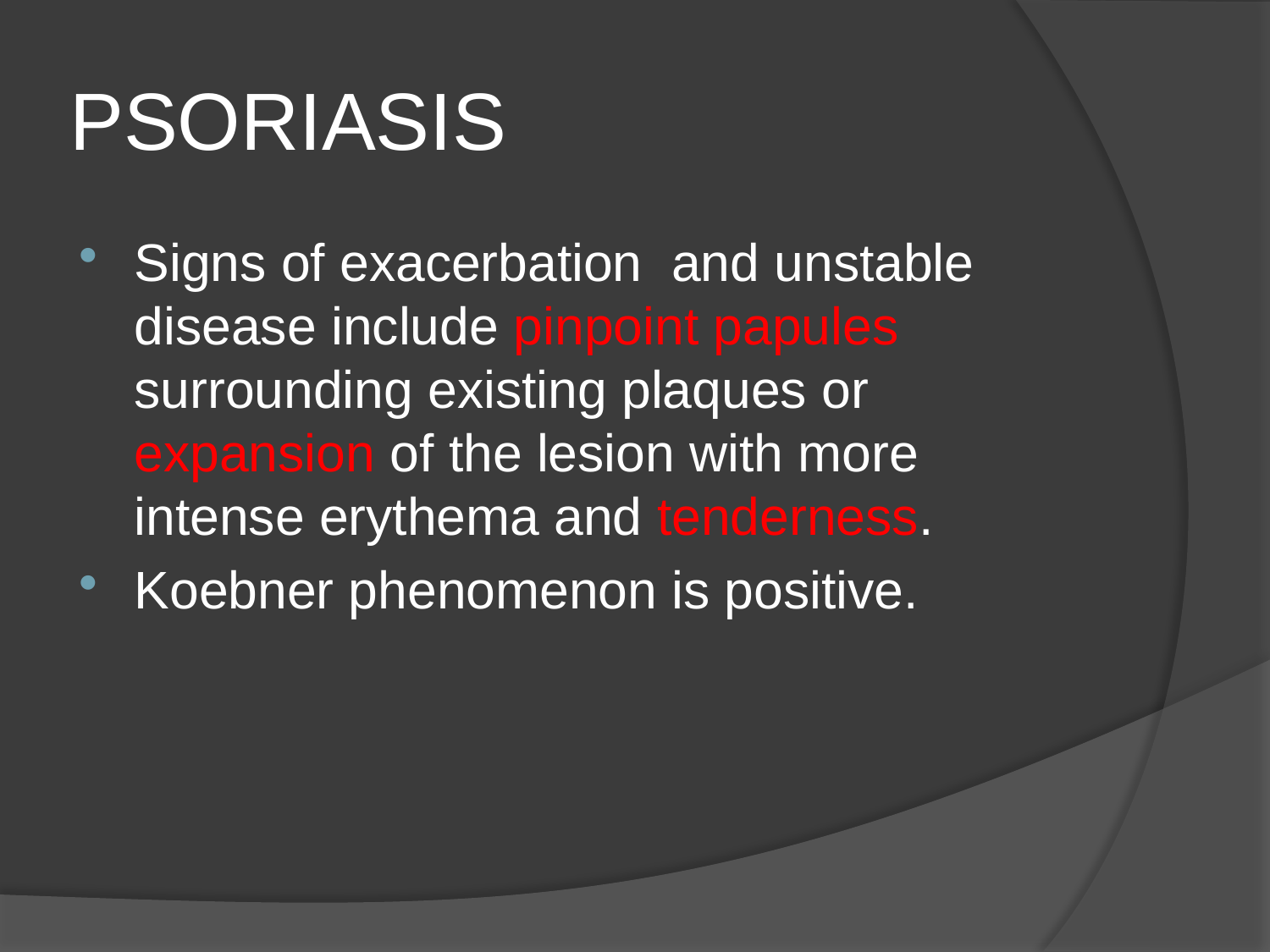

# PSORIASIS
Signs of exacerbation  and unstable disease include pinpoint papules surrounding existing plaques or expansion of the lesion with more intense erythema and tenderness.
Koebner phenomenon is positive.